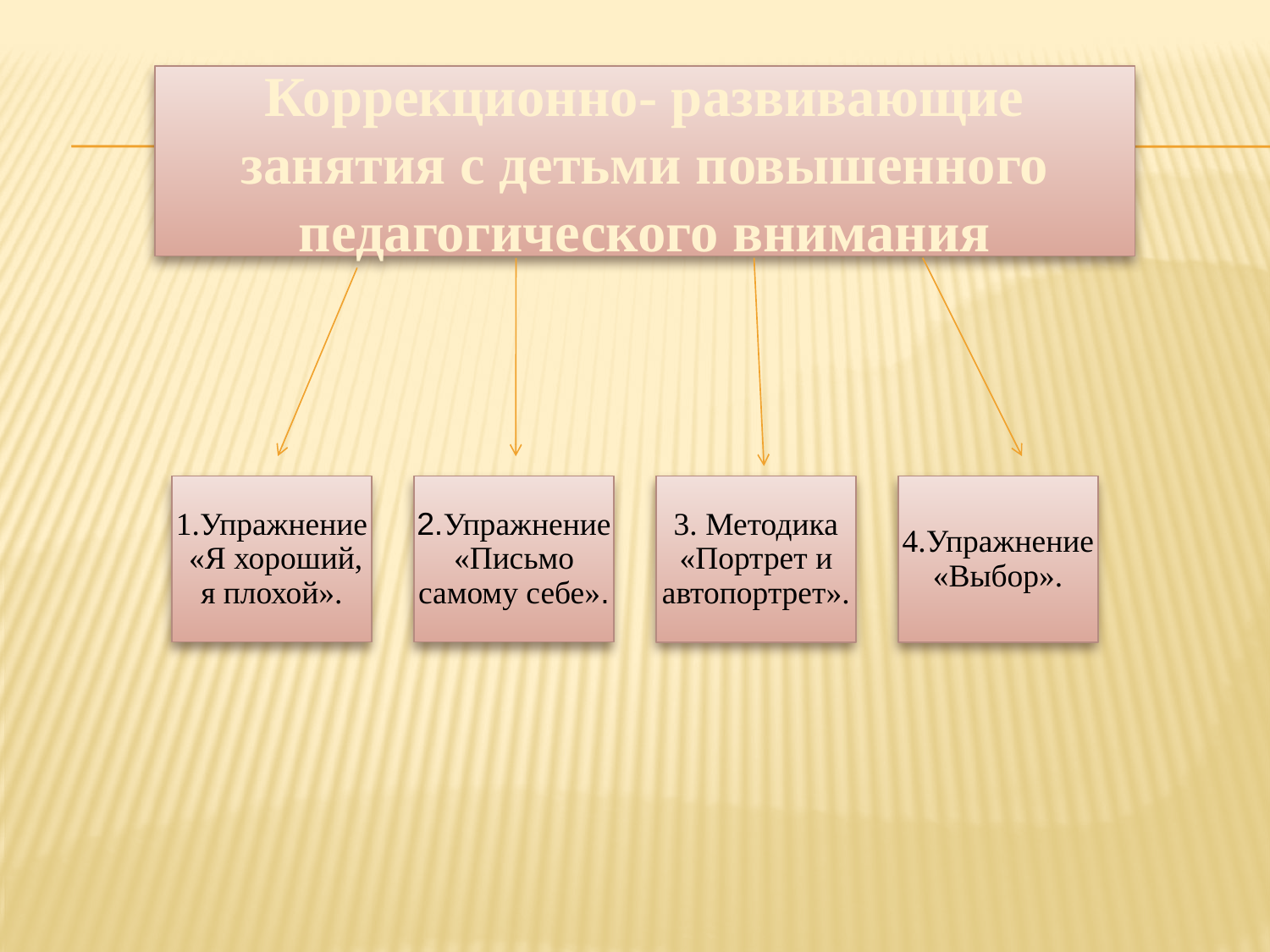

Коррекционно- развивающие занятия с детьми повышенного педагогического внимания
1.Упражнение  «Я хороший, я плохой».
2.Упражнение «Письмо самому себе».
3. Методика «Портрет и автопортрет».
4.Упражнение «Выбор».